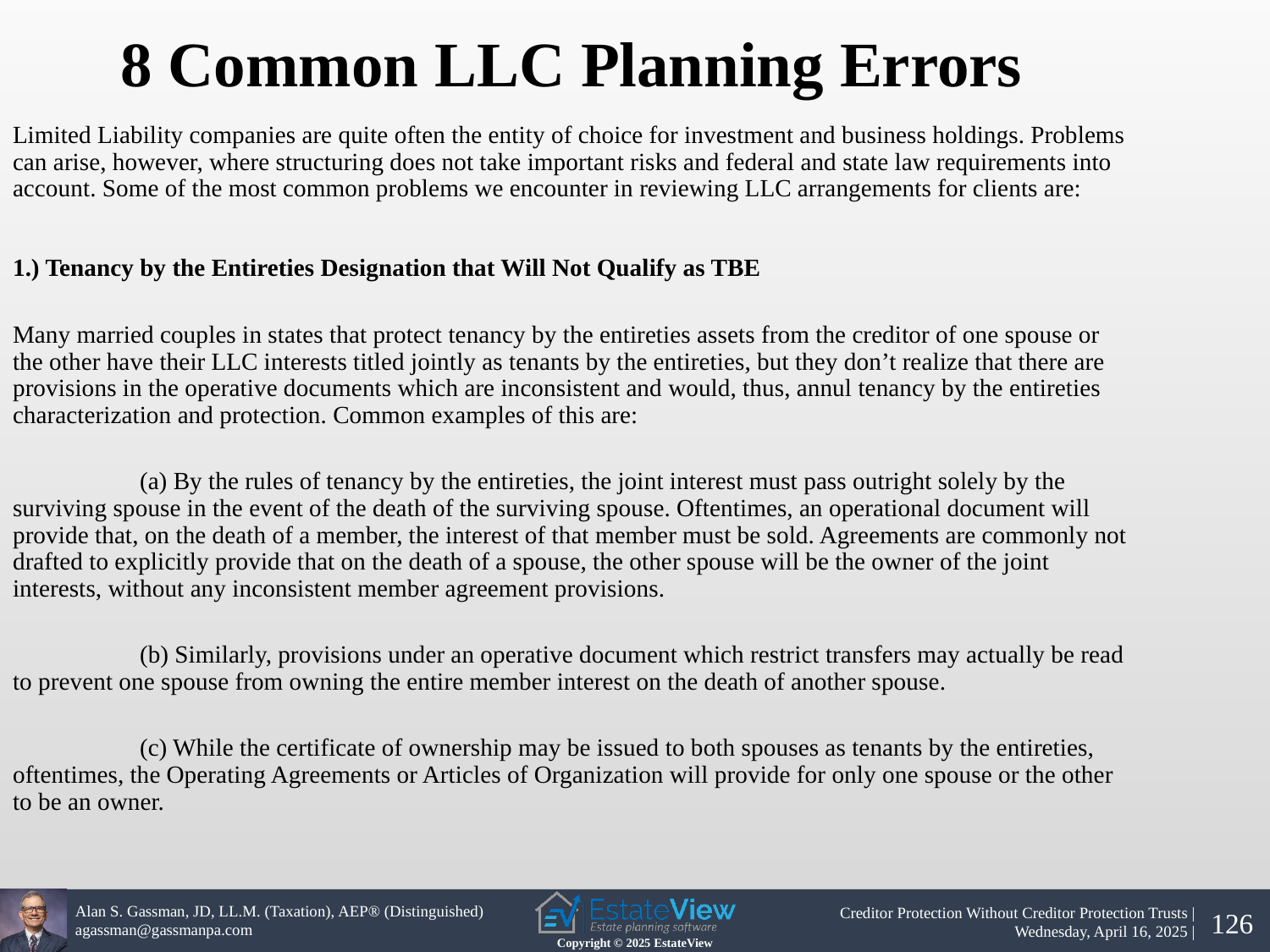

8 Common LLC Planning Errors
Limited Liability companies are quite often the entity of choice for investment and business holdings. Problems can arise, however, where structuring does not take important risks and federal and state law requirements into account. Some of the most common problems we encounter in reviewing LLC arrangements for clients are:

1.) Tenancy by the Entireties Designation that Will Not Qualify as TBE
Many married couples in states that protect tenancy by the entireties assets from the creditor of one spouse or the other have their LLC interests titled jointly as tenants by the entireties, but they don’t realize that there are provisions in the operative documents which are inconsistent and would, thus, annul tenancy by the entireties characterization and protection. Common examples of this are:
	(a) By the rules of tenancy by the entireties, the joint interest must pass outright solely by the surviving spouse in the event of the death of the surviving spouse. Oftentimes, an operational document will provide that, on the death of a member, the interest of that member must be sold. Agreements are commonly not drafted to explicitly provide that on the death of a spouse, the other spouse will be the owner of the joint interests, without any inconsistent member agreement provisions.
	(b) Similarly, provisions under an operative document which restrict transfers may actually be read to prevent one spouse from owning the entire member interest on the death of another spouse.
	(c) While the certificate of ownership may be issued to both spouses as tenants by the entireties, oftentimes, the Operating Agreements or Articles of Organization will provide for only one spouse or the other to be an owner.